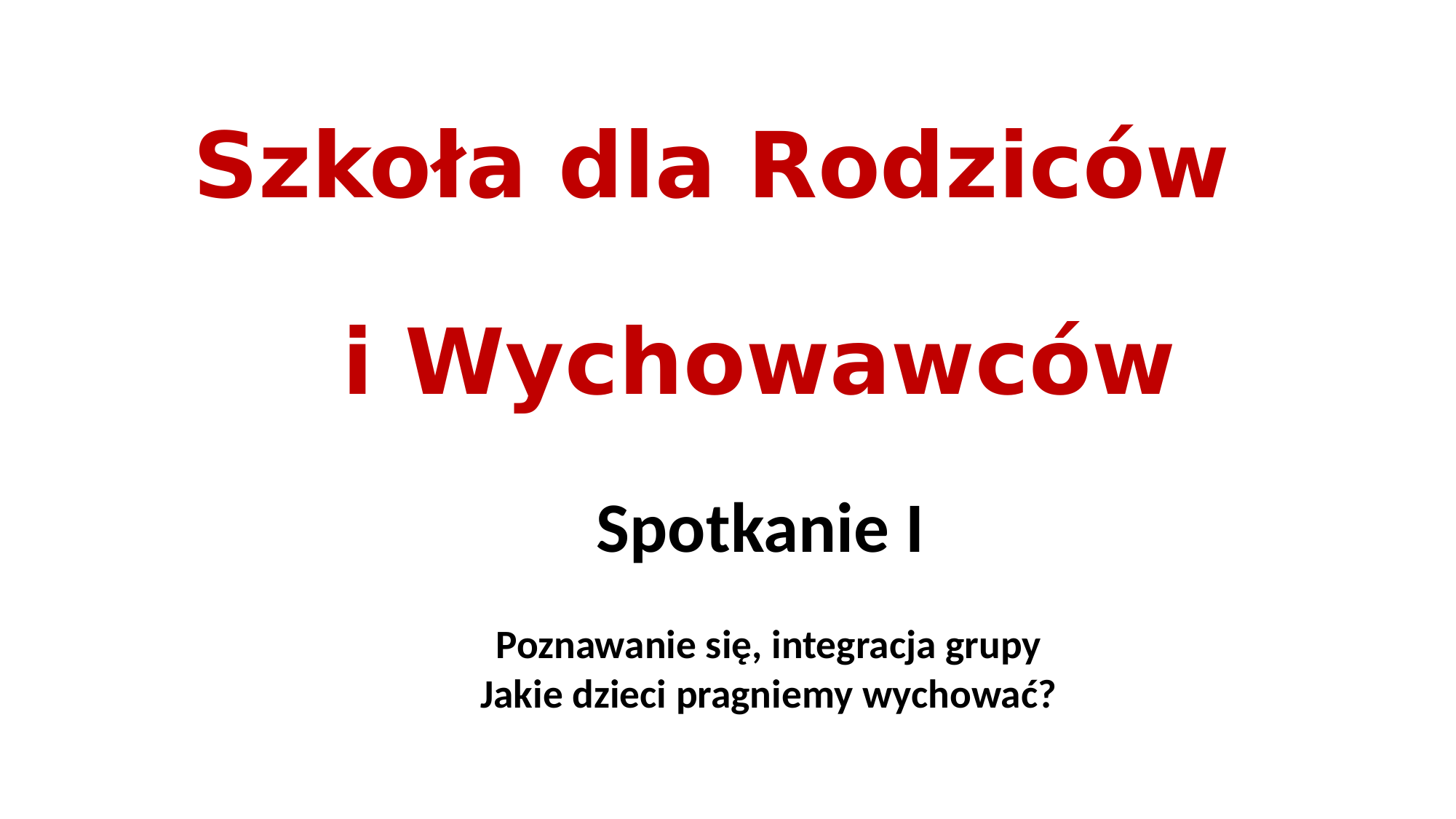

# Szkoła dla Rodziców                                      i Wychowawców

Spotkanie I

Poznawanie się, integracja grupy
Jakie dzieci pragniemy wychować?